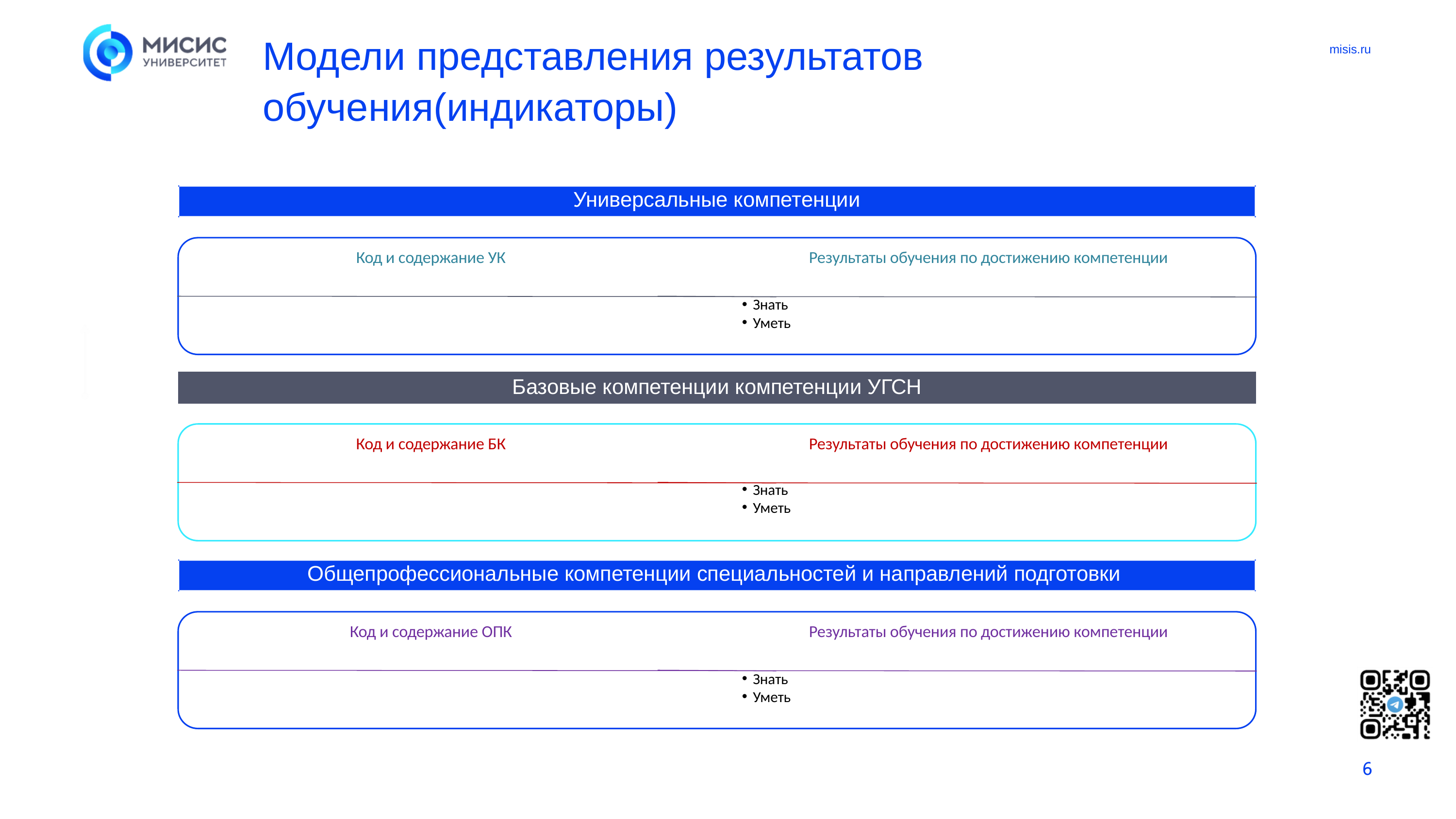

Модели представления результатов обучения(индикаторы)
misis.ru

Универсальные компетенции

Код и содержание УК
Результаты обучения по достижению компетенции
Знать
Уметь

Базовые компетенции компетенции УГСН

Код и содержание БК
Результаты обучения по достижению компетенции
Знать
Уметь

Общепрофессиональные компетенции специальностей и направлений подготовки

Код и содержание ОПК
Результаты обучения по достижению компетенции

Знать
Уметь

6